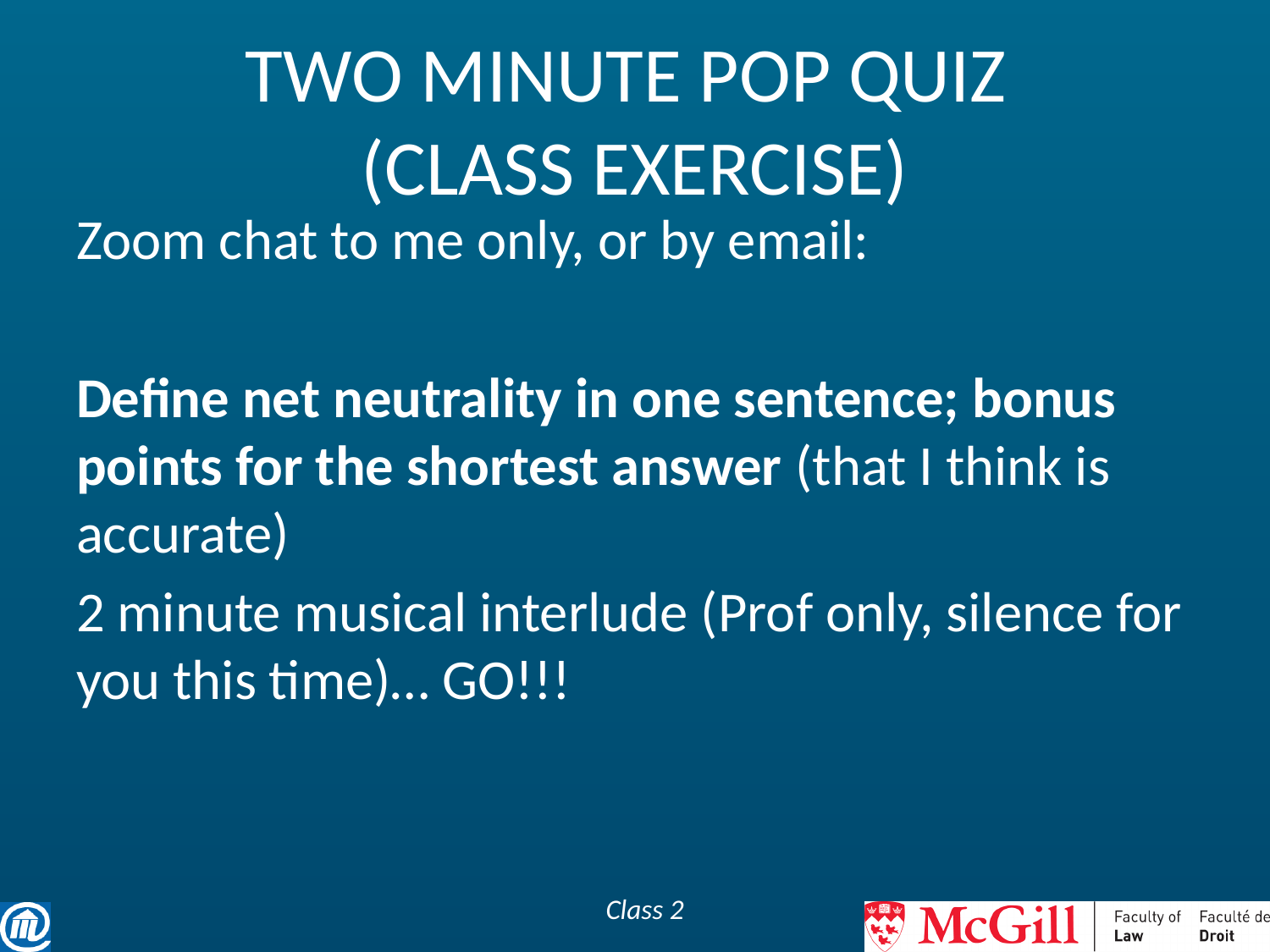

# TWO MINUTE POP QUIZ (CLASS EXERCISE)
Zoom chat to me only, or by email:

Define net neutrality in one sentence; bonus points for the shortest answer (that I think is accurate)
2 minute musical interlude (Prof only, silence for you this time)… GO!!!
Class 2